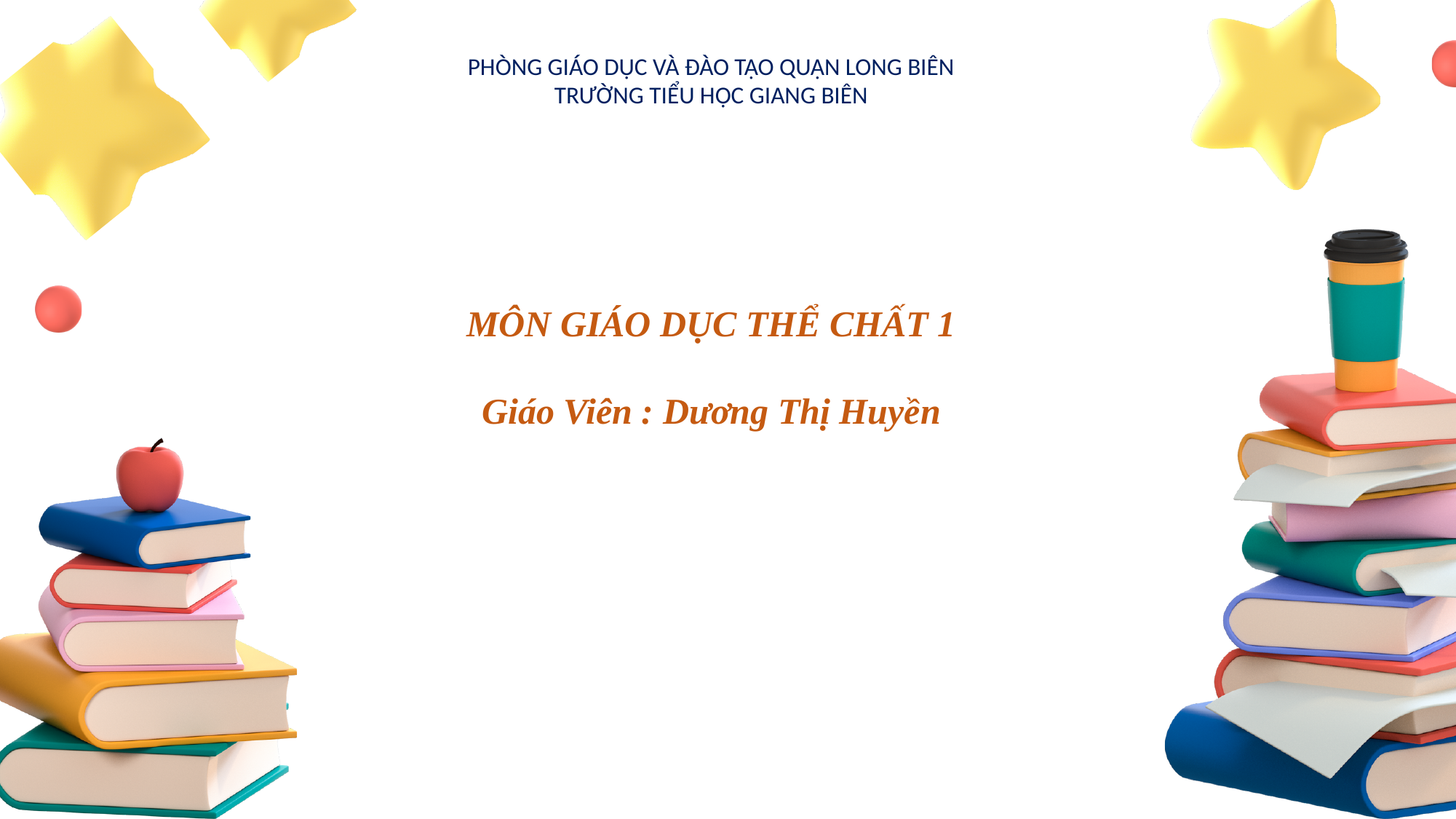

PHÒNG GIÁO DỤC VÀ ĐÀO TẠO QUẬN LONG BIÊN
TRƯỜNG TIỂU HỌC GIANG BIÊN

MÔN GIÁO DỤC THỂ CHẤT 1

Giáo Viên : Dương Thị Huyền